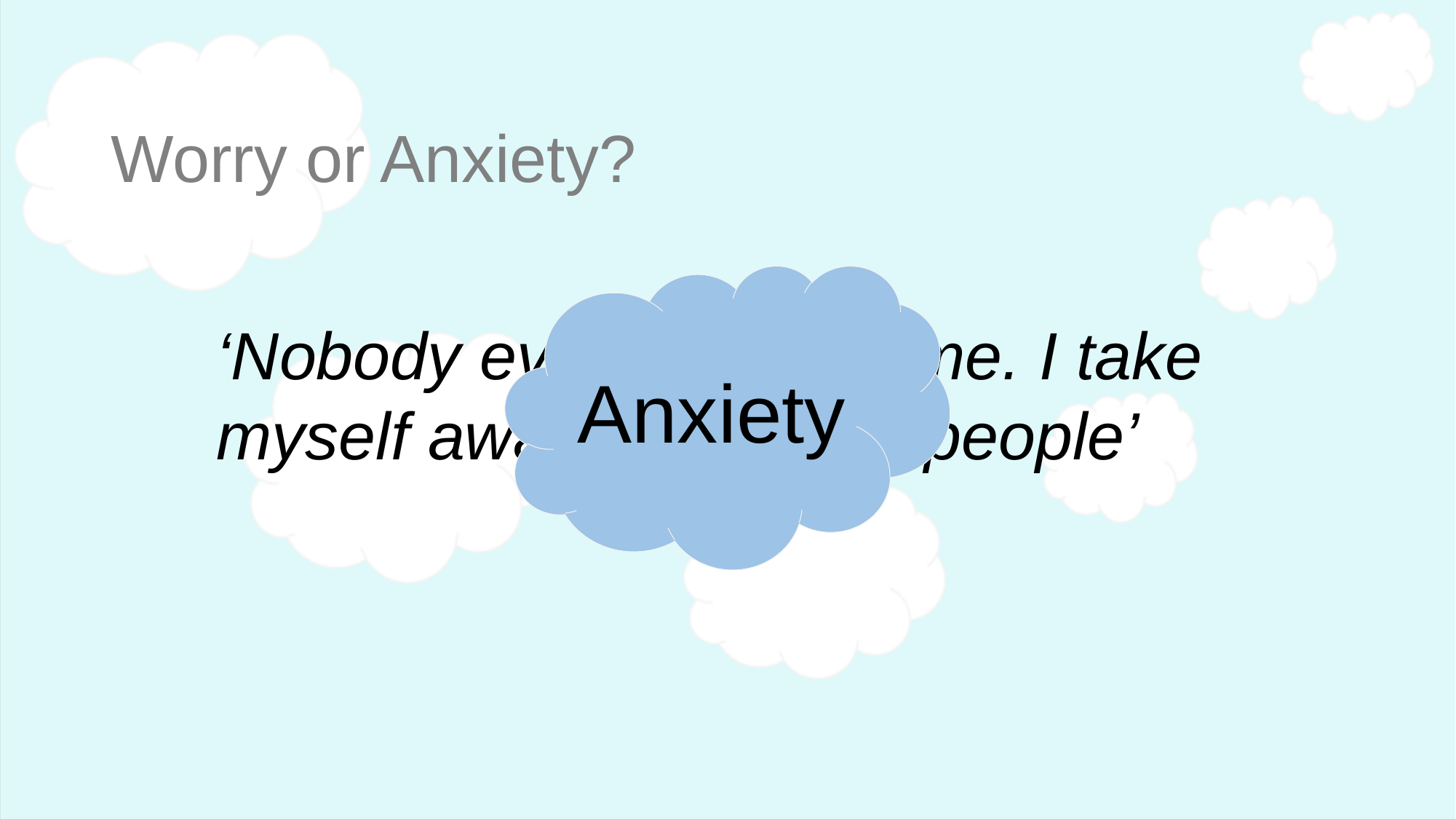

# Worry or Anxiety?
Anxiety
‘Nobody ever smiles at me. I take myself away from other people’